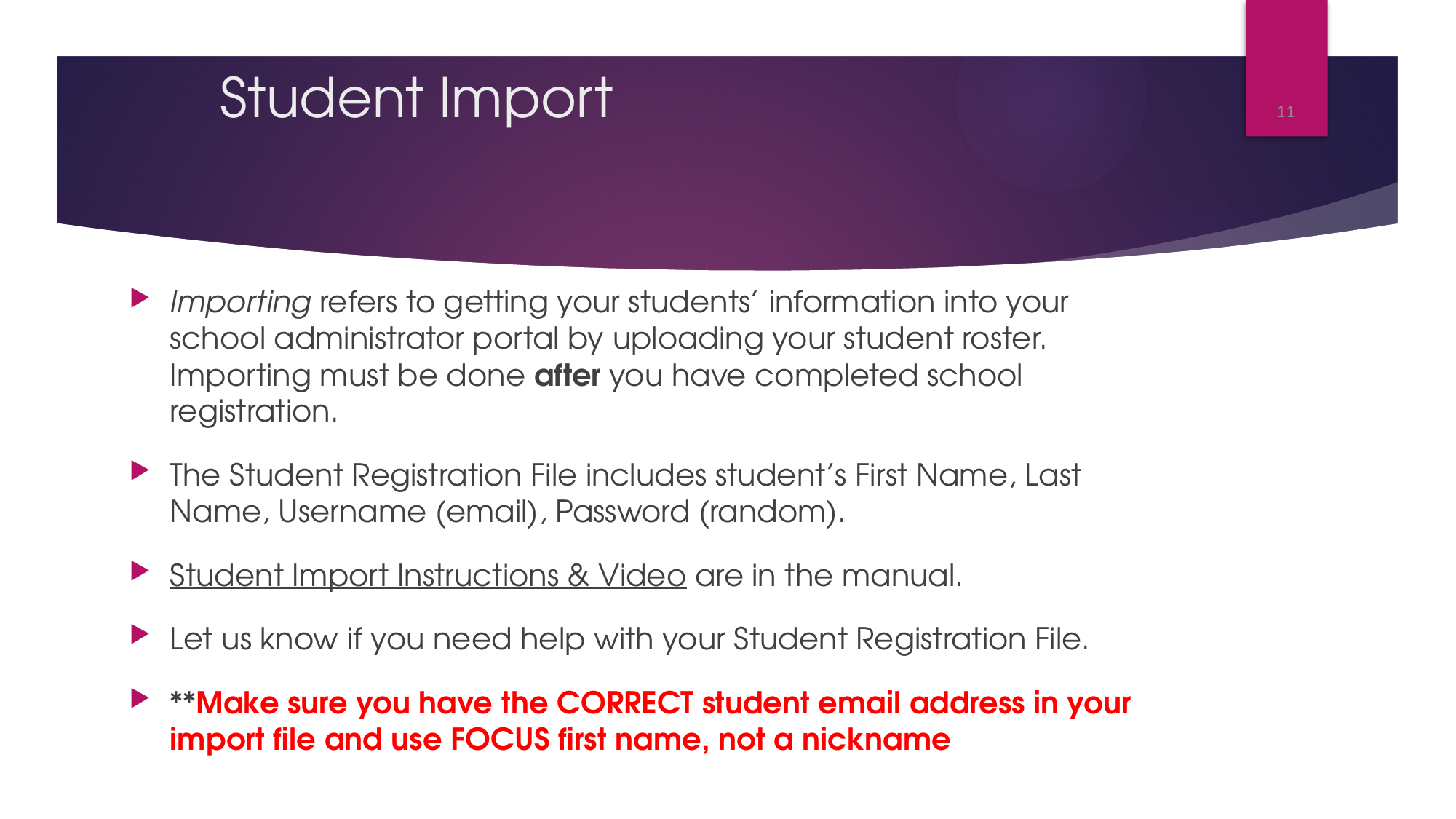

# Student Import
11
Importing refers to getting your students’ information into your school administrator portal by uploading your student roster. Importing must be done after you have completed school registration.
The Student Registration File includes student’s First Name, Last Name, Username (email), Password (random).
Student Import Instructions & Video are in the manual.
Let us know if you need help with your Student Registration File.
**Make sure you have the CORRECT student email address in your import file and use FOCUS first name, not a nickname